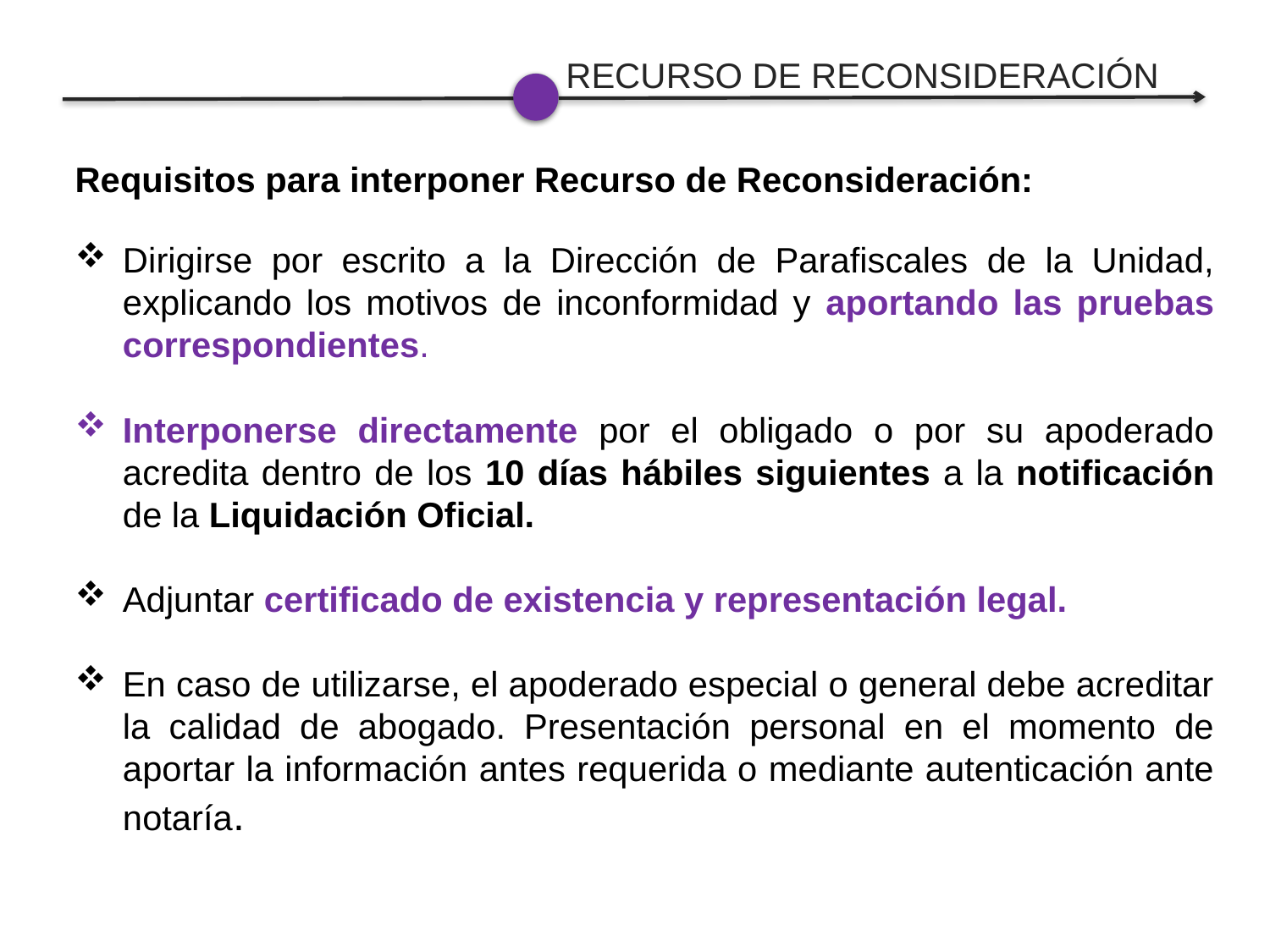

RECURSO DE RECONSIDERACIÓN

Requisitos para interponer Recurso de Reconsideración:

Dirigirse por escrito a la Dirección de Parafiscales de la Unidad, explicando los motivos de inconformidad y aportando las pruebas correspondientes.

Interponerse directamente por el obligado o por su apoderado acredita dentro de los 10 días hábiles siguientes a la notificación de la Liquidación Oficial.

Adjuntar certificado de existencia y representación legal.

En caso de utilizarse, el apoderado especial o general debe acreditar la calidad de abogado. Presentación personal en el momento de aportar la información antes requerida o mediante autenticación ante notaría.